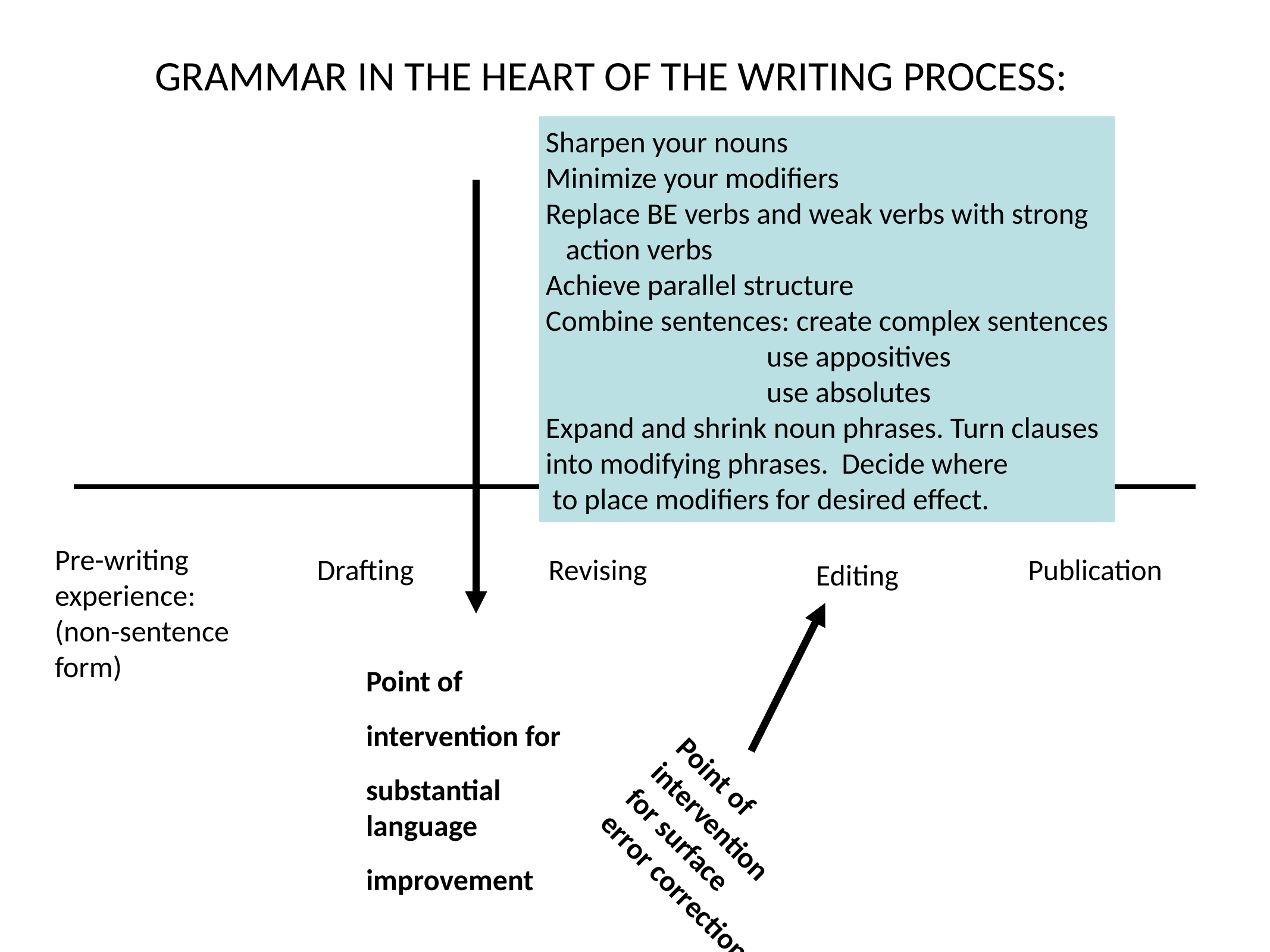

GRAMMAR IN THE HEART OF THE WRITING PROCESS:
Sharpen your nouns
Minimize your modifiers
Replace BE verbs and weak verbs with strong
   action verbs
Achieve parallel structure
Combine sentences: create complex sentences
                                 use appositives
                                 use absolutes
Expand and shrink noun phrases. Turn clauses
into modifying phrases.  Decide where
 to place modifiers for desired effect.

Point of
intervention for
substantial language
improvement

Pre-writing
experience:
(non-sentence
form)
Drafting
Revising
Publication
Editing

Point of
intervention
for surface
error correction